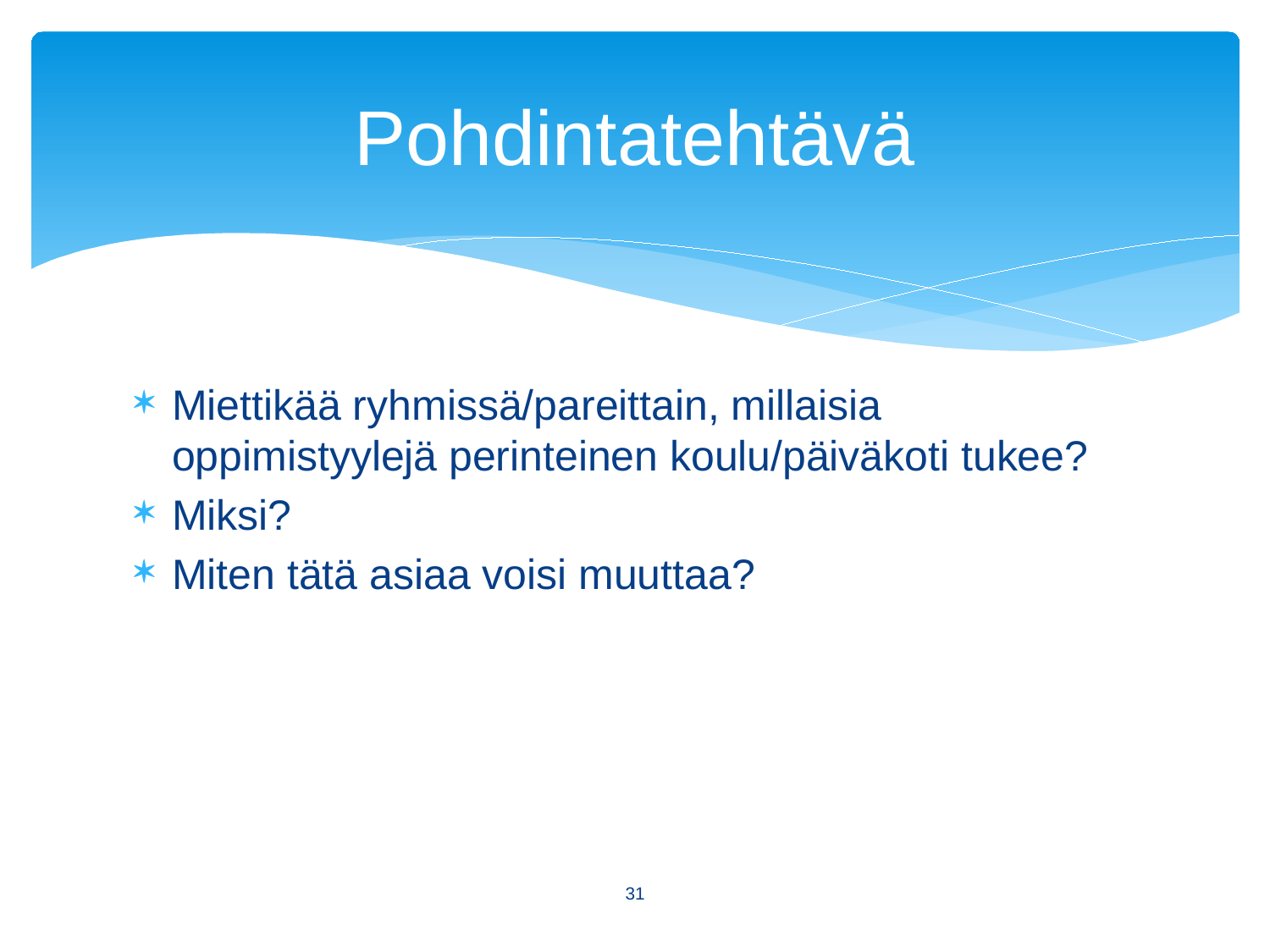

# Pohdintatehtävä
Miettikää ryhmissä/pareittain, millaisia oppimistyylejä perinteinen koulu/päiväkoti tukee?
Miksi?
Miten tätä asiaa voisi muuttaa?
31